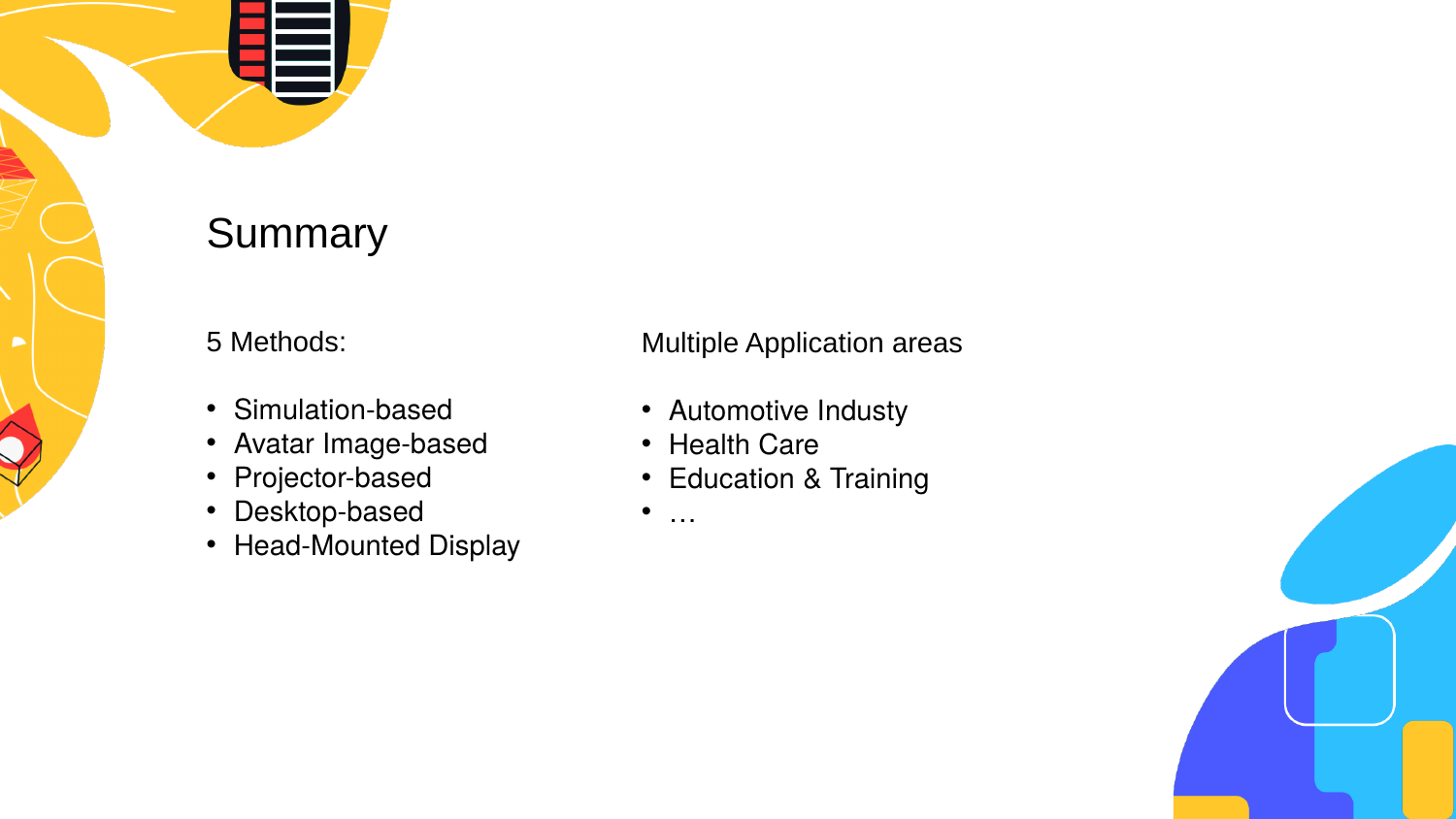

Summary
5 Methods:

Simulation-based
Avatar Image-based
Projector-based
Desktop-based
Head-Mounted Display
Multiple Application areas

Automotive Industy
Health Care
Education & Training
…